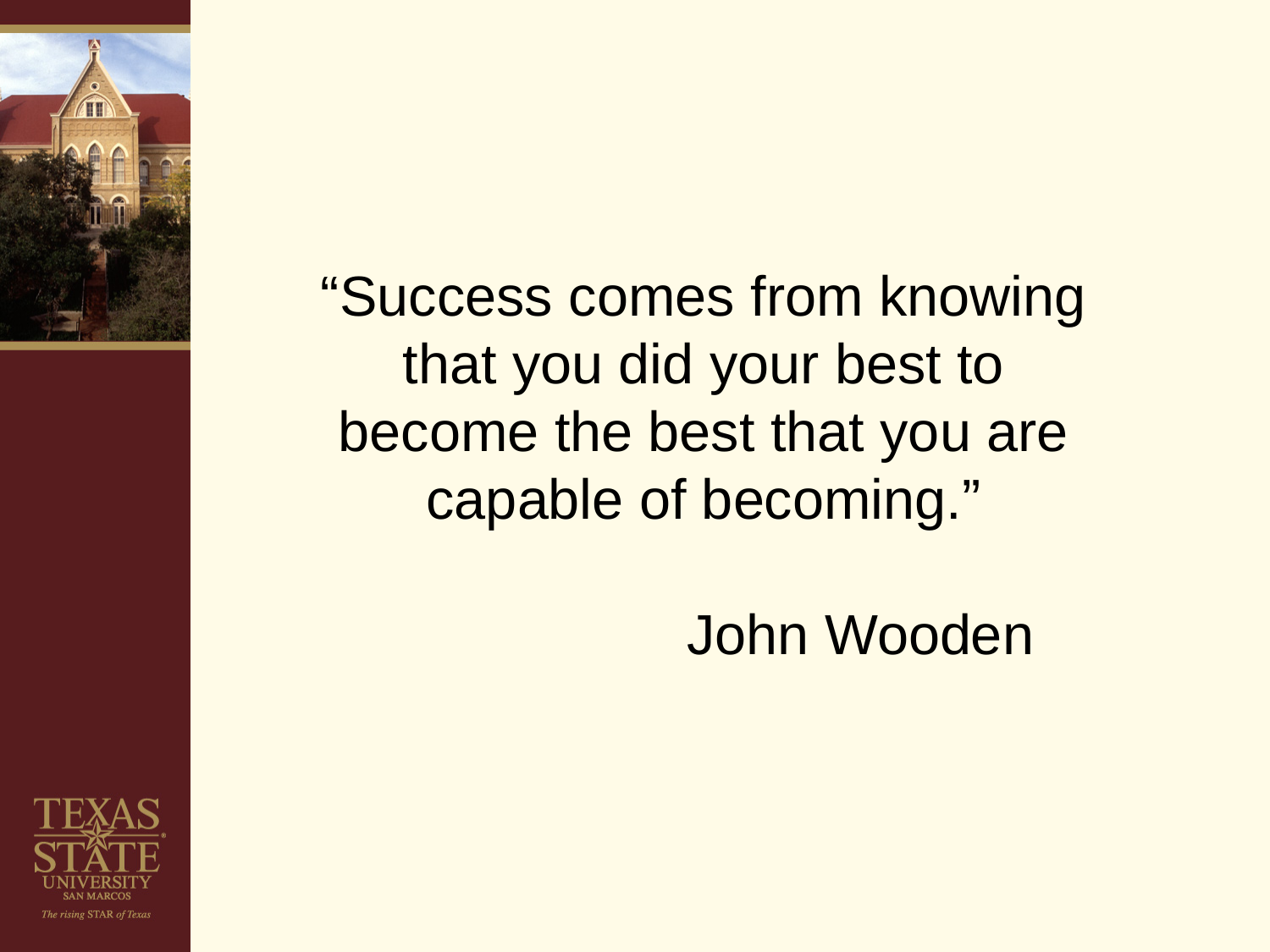

“Success comes from knowing that you did your best to become the best that you are capable of becoming.”

                    John Wooden